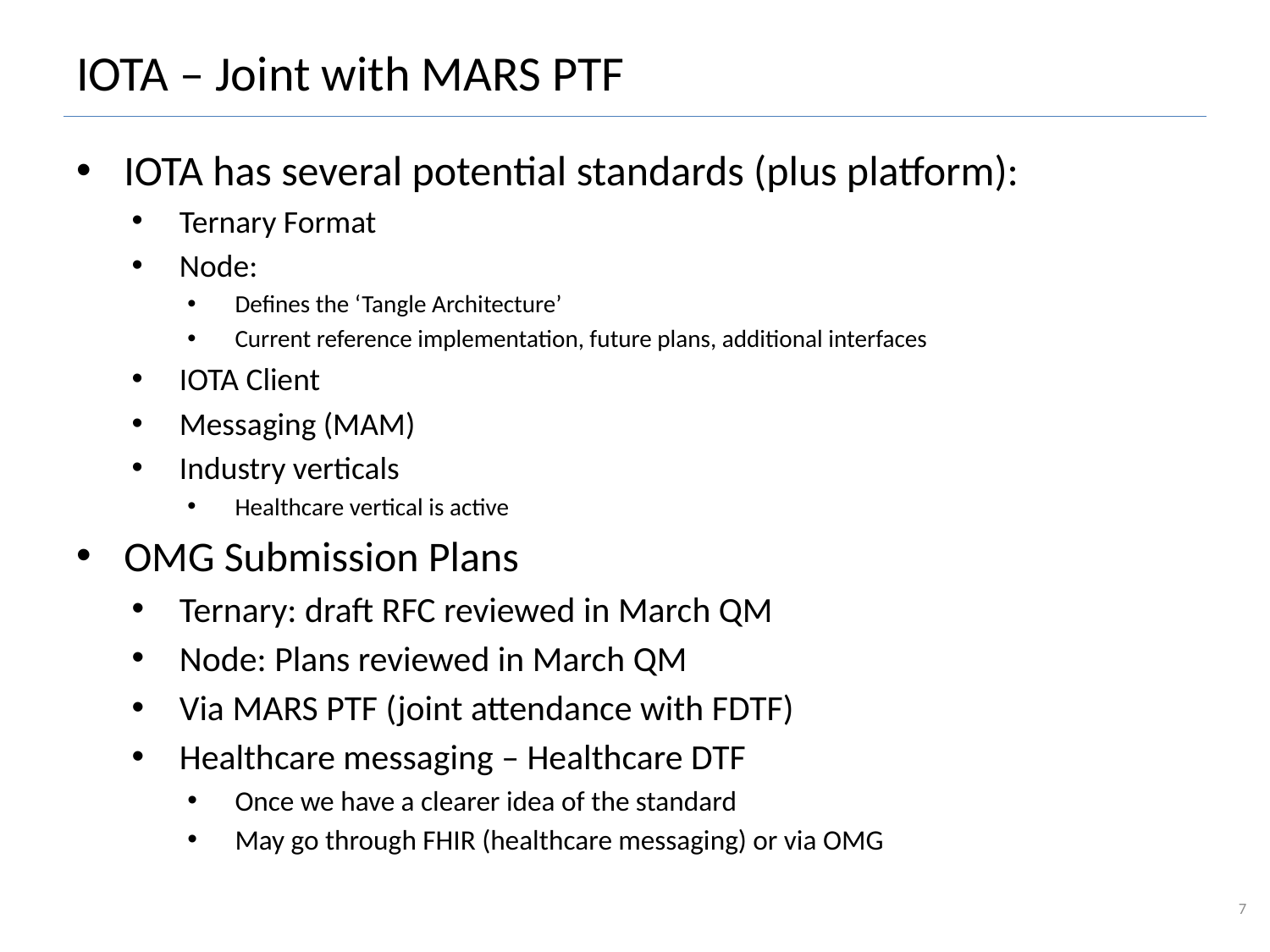

# IOTA – Joint with MARS PTF
IOTA has several potential standards (plus platform):
Ternary Format
Node:
Defines the ‘Tangle Architecture’
Current reference implementation, future plans, additional interfaces
IOTA Client
Messaging (MAM)
Industry verticals
Healthcare vertical is active
OMG Submission Plans
Ternary: draft RFC reviewed in March QM
Node: Plans reviewed in March QM
Via MARS PTF (joint attendance with FDTF)
Healthcare messaging – Healthcare DTF
Once we have a clearer idea of the standard
May go through FHIR (healthcare messaging) or via OMG
7